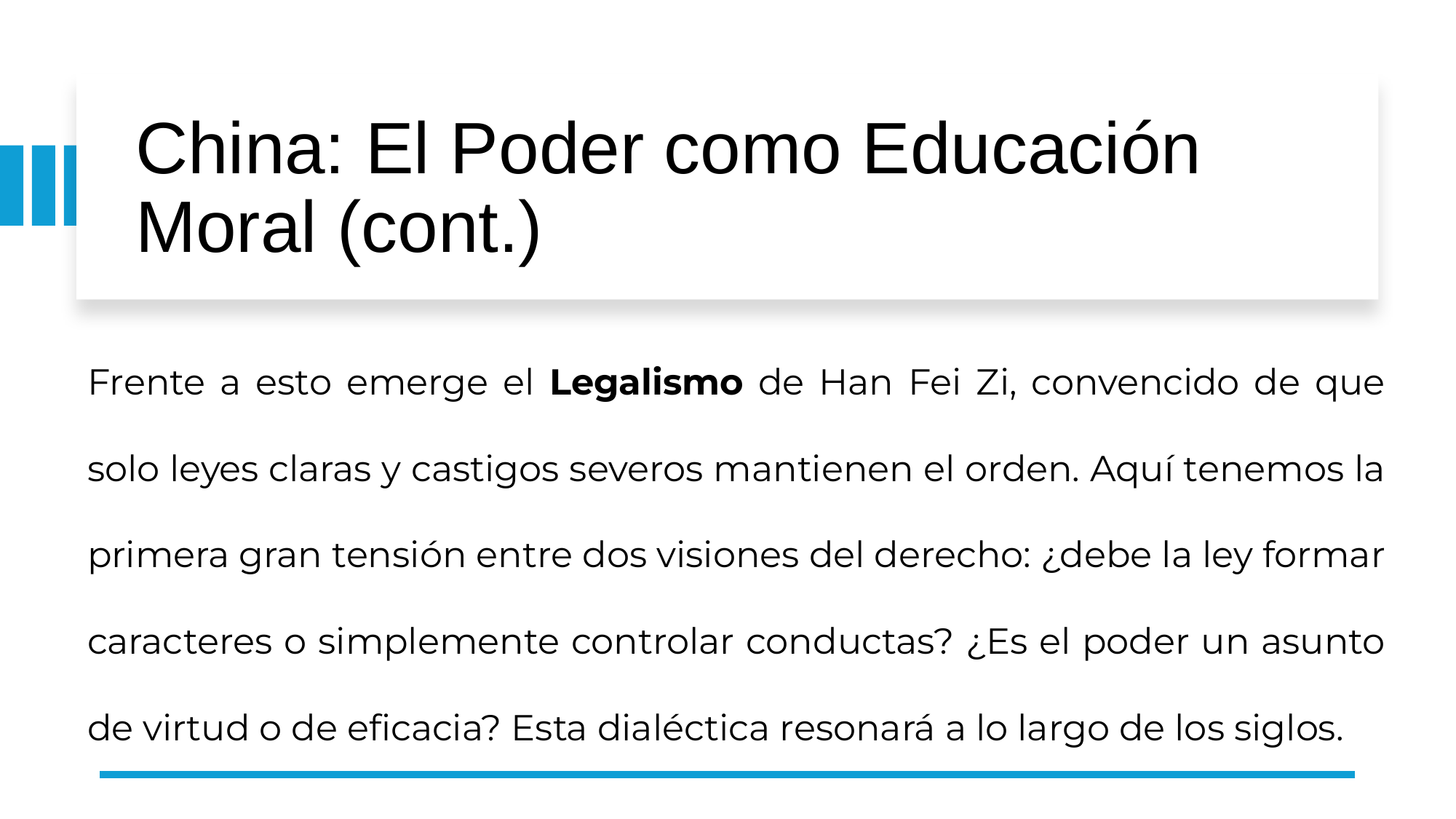

# China: El Poder como Educación Moral (cont.)

Frente a esto emerge el Legalismo de Han Fei Zi, convencido de que solo leyes claras y castigos severos mantienen el orden. Aquí tenemos la primera gran tensión entre dos visiones del derecho: ¿debe la ley formar caracteres o simplemente controlar conductas? ¿Es el poder un asunto de virtud o de eficacia? Esta dialéctica resonará a lo largo de los siglos.